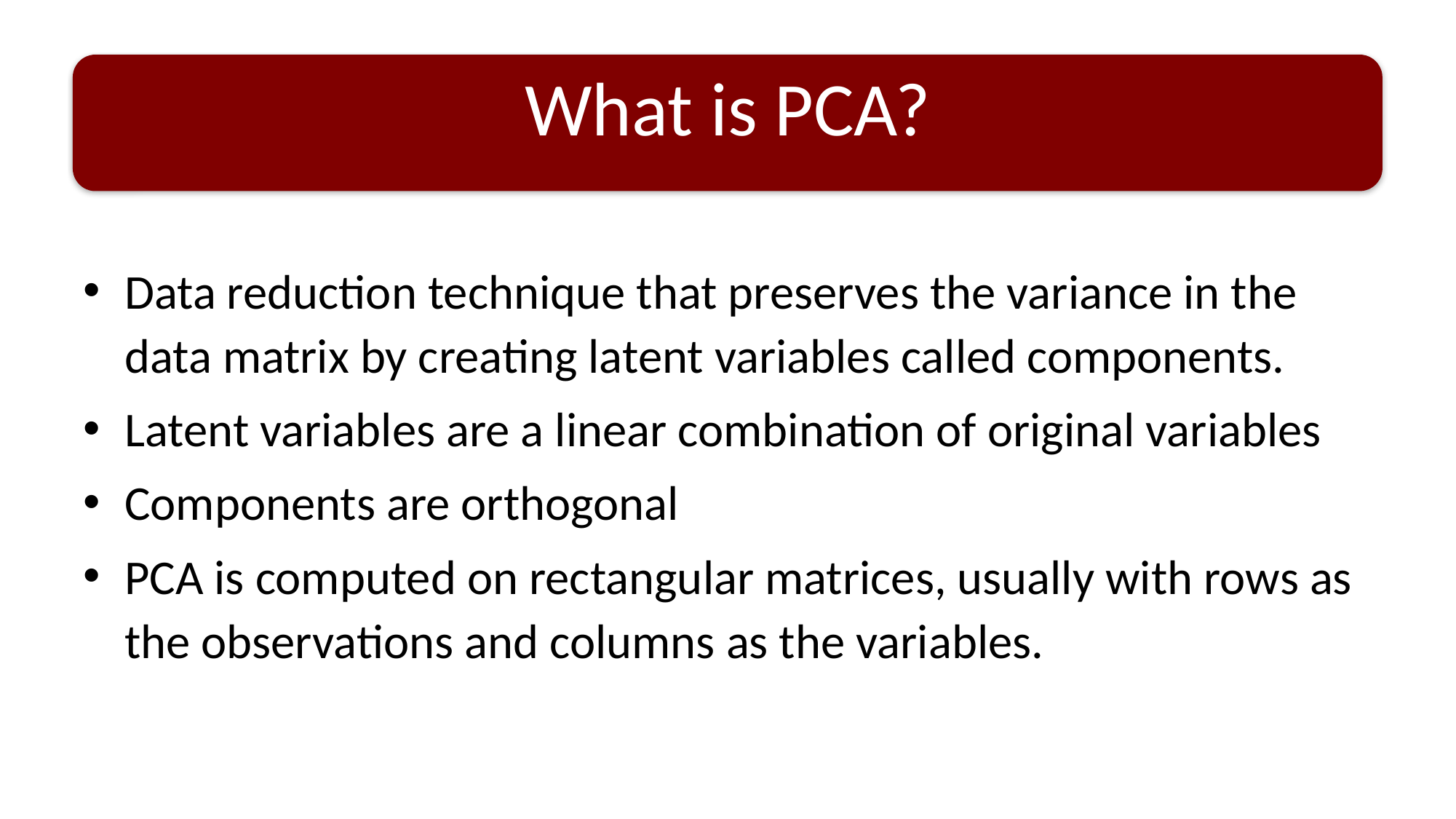

# What is PCA?
Data reduction technique that preserves the variance in the data matrix by creating latent variables called components.
Latent variables are a linear combination of original variables
Components are orthogonal
PCA is computed on rectangular matrices, usually with rows as the observations and columns as the variables.